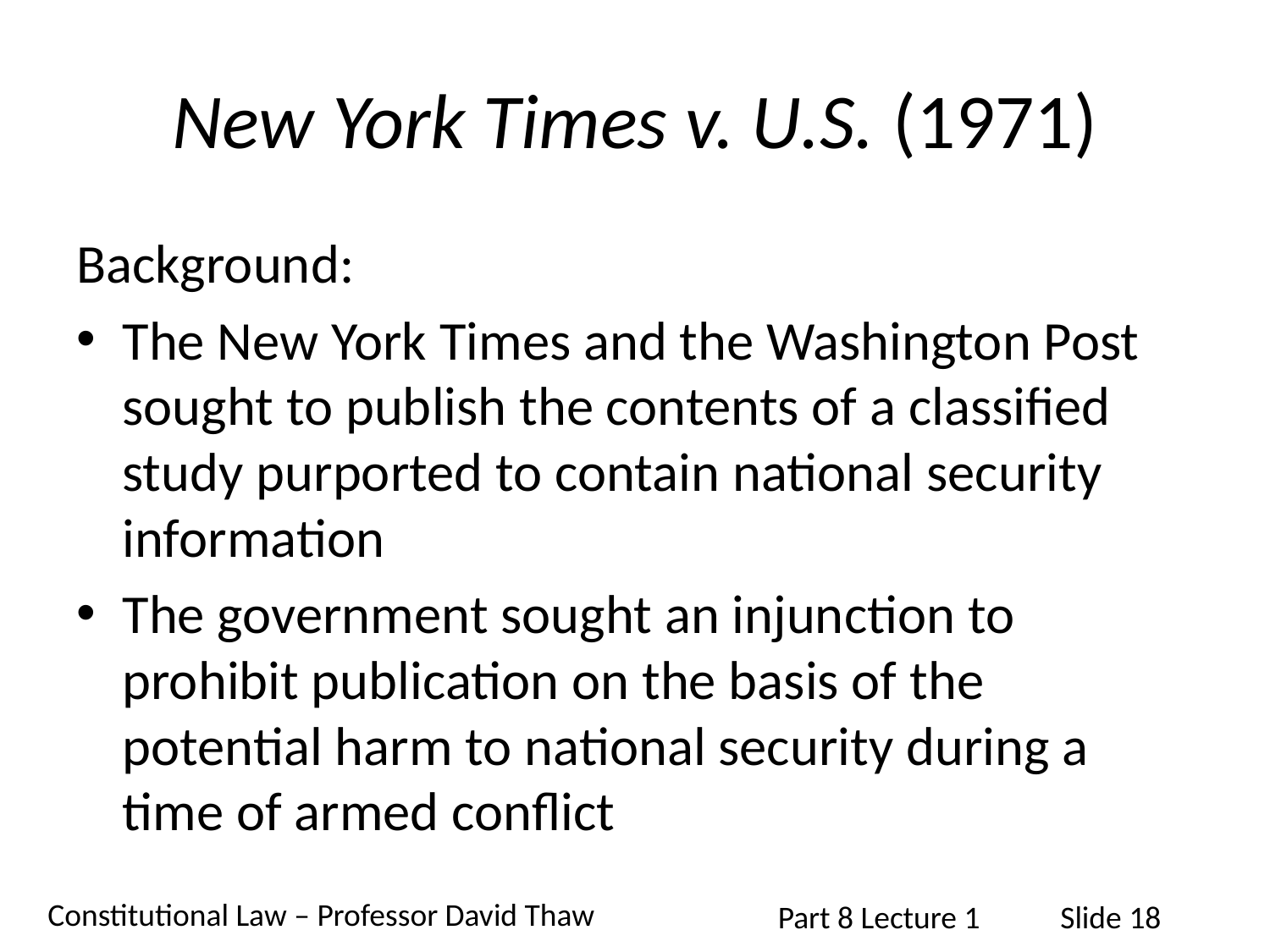

# New York Times v. U.S. (1971)
Background:
The New York Times and the Washington Post sought to publish the contents of a classified study purported to contain national security information
The government sought an injunction to prohibit publication on the basis of the potential harm to national security during a time of armed conflict